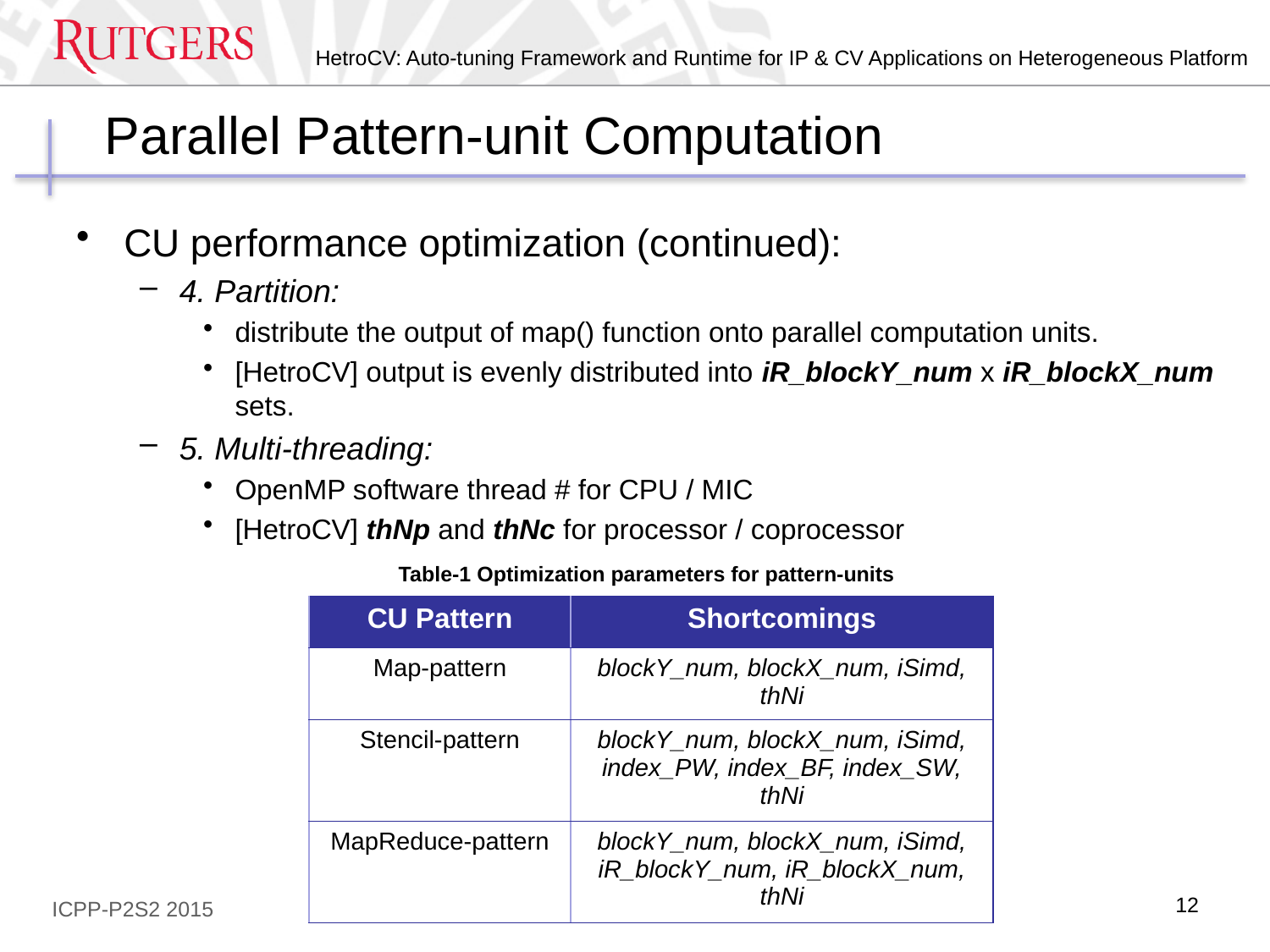

# Parallel Pattern-unit Computation
CU performance optimization (continued):
4. Partition:
distribute the output of map() function onto parallel computation units.
[HetroCV] output is evenly distributed into iR_blockY_num x iR_blockX_num sets.
5. Multi-threading:
OpenMP software thread # for CPU / MIC
[HetroCV] thNp and thNc for processor / coprocessor

Table-1 Optimization parameters for pattern-units
| CU Pattern | Shortcomings |
| --- | --- |
| Map-pattern | blockY\_num, blockX\_num, iSimd, thNi |
| Stencil-pattern | blockY\_num, blockX\_num, iSimd, index\_PW, index\_BF, index\_SW, thNi |
| MapReduce-pattern | blockY\_num, blockX\_num, iSimd, iR\_blockY\_num, iR\_blockX\_num, thNi |